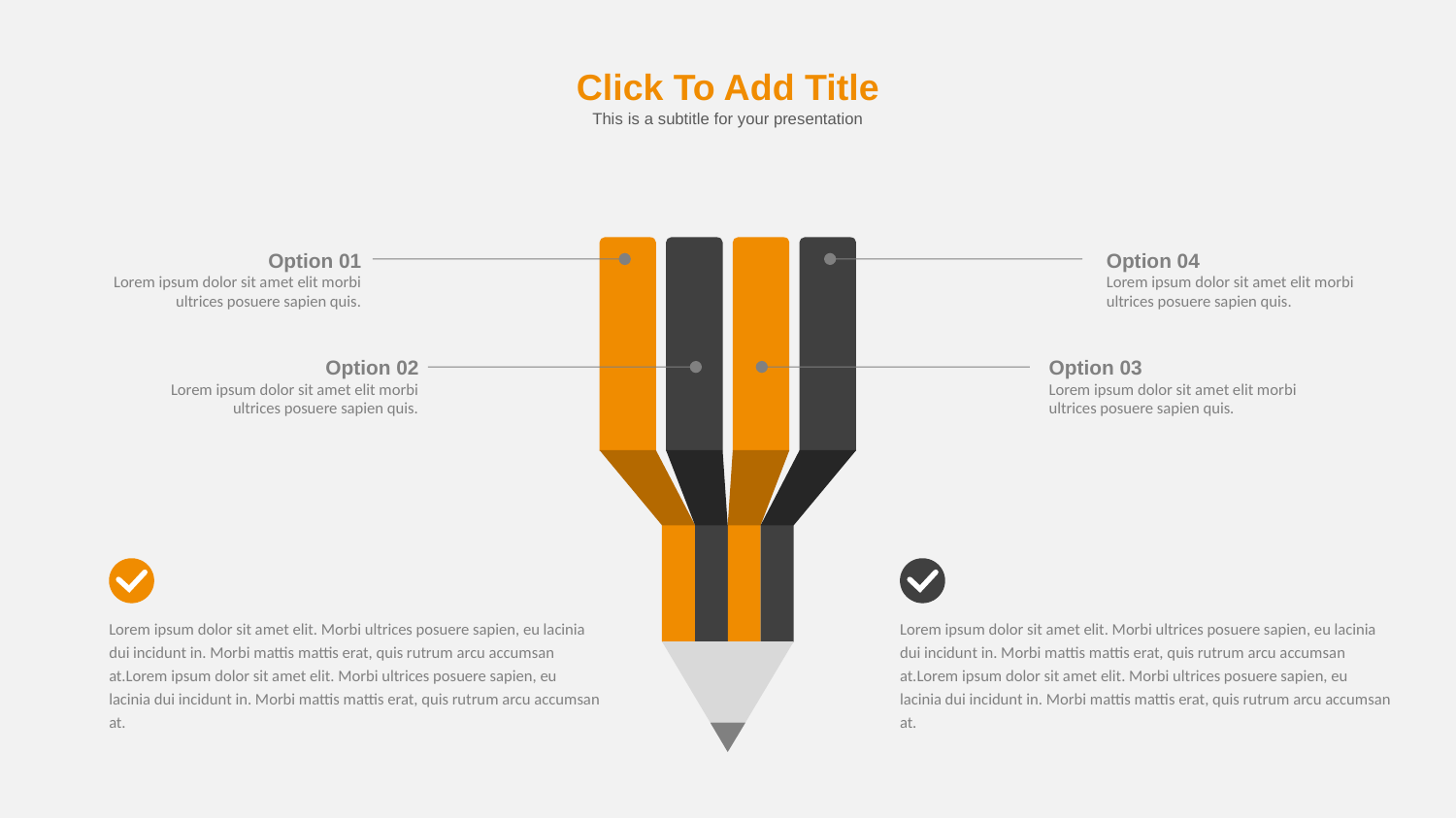

Click To Add Title
This is a subtitle for your presentation

Option 01
Lorem ipsum dolor sit amet elit morbi ultrices posuere sapien quis.
Option 04
Lorem ipsum dolor sit amet elit morbi ultrices posuere sapien quis.

Option 02
Lorem ipsum dolor sit amet elit morbi ultrices posuere sapien quis.
Option 03
Lorem ipsum dolor sit amet elit morbi ultrices posuere sapien quis.

Lorem ipsum dolor sit amet elit. Morbi ultrices posuere sapien, eu lacinia dui incidunt in. Morbi mattis mattis erat, quis rutrum arcu accumsan at.Lorem ipsum dolor sit amet elit. Morbi ultrices posuere sapien, eu lacinia dui incidunt in. Morbi mattis mattis erat, quis rutrum arcu accumsan at.
Lorem ipsum dolor sit amet elit. Morbi ultrices posuere sapien, eu lacinia dui incidunt in. Morbi mattis mattis erat, quis rutrum arcu accumsan at.Lorem ipsum dolor sit amet elit. Morbi ultrices posuere sapien, eu lacinia dui incidunt in. Morbi mattis mattis erat, quis rutrum arcu accumsan at.